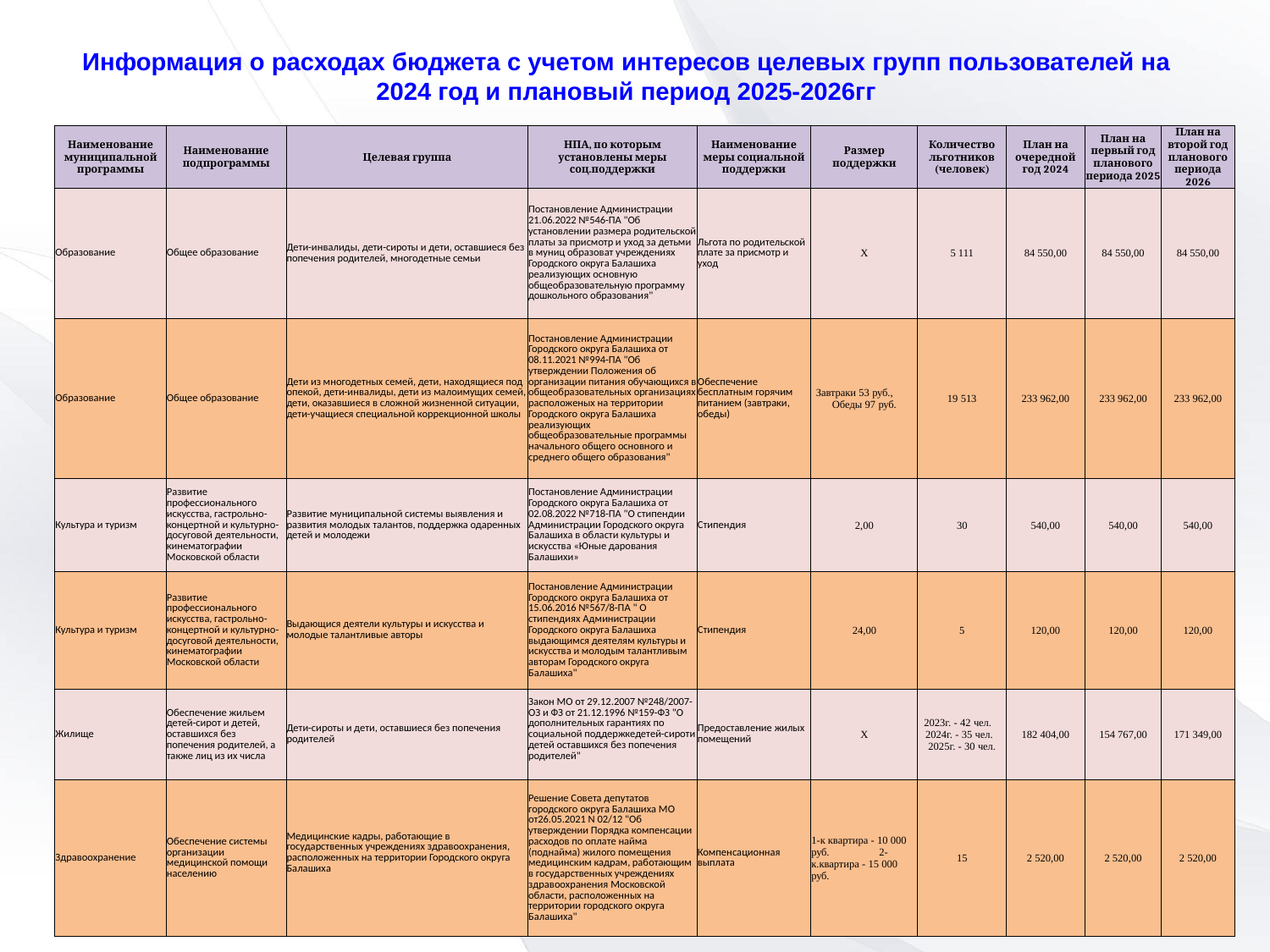

# Информация о расходах бюджета с учетом интересов целевых групп пользователей на 2024 год и плановый период 2025-2026гг
| Наименование муниципальной программы | Наименование подпрограммы | Целевая группа | НПА, по которым установлены меры соц.поддержки | Наименование меры социальной поддержки | Размер поддержки | Количество льготников (человек) | План на очередной год 2024 | План на первый год планового периода 2025 | План на второй год планового периода 2026 |
| --- | --- | --- | --- | --- | --- | --- | --- | --- | --- |
| Образование | Общее образование | Дети-инвалиды, дети-сироты и дети, оставшиеся без попечения родителей, многодетные семьи | Постановление Администрации 21.06.2022 №546-ПА "Об установлении размера родительской платы за присмотр и уход за детьми в муниц образоват учреждениях Городского округа Балашиха реализующих основную общеобразовательную программу дошкольного образования" | Льгота по родительской плате за присмотр и уход | Х | 5 111 | 84 550,00 | 84 550,00 | 84 550,00 |
| Образование | Общее образование | Дети из многодетных семей, дети, находящиеся под опекой, дети-инвалиды, дети из малоимущих семей, дети, оказавшиеся в сложной жизненной ситуации, дети-учащиеся специальной коррекционной школы | Постановление Администрации Городского округа Балашиха от 08.11.2021 №994-ПА "Об утверждении Положения об организации питания обучающихся в общеобразовательных организациях расположеных на территории Городского округа Балашиха реализующих общеобразовательные программы начального общего основного и среднего общего образования" | Обеспечение бесплатным горячим питанием (завтраки, обеды) | Завтраки 53 руб., Обеды 97 руб. | 19 513 | 233 962,00 | 233 962,00 | 233 962,00 |
| Культура и туризм | Развитие профессионального искусства, гастрольно-концертной и культурно-досуговой деятельности, кинематографии Московской области | Развитие муниципальной системы выявления и развития молодых талантов, поддержка одаренных детей и молодежи | Постановление Администрации Городского округа Балашиха от 02.08.2022 №718-ПА "О стипендии Администрации Городского округа Балашиха в области культуры и искусства «Юные дарования Балашихи» | Стипендия | 2,00 | 30 | 540,00 | 540,00 | 540,00 |
| Культура и туризм | Развитие профессионального искусства, гастрольно-концертной и культурно-досуговой деятельности, кинематографии Московской области | Выдающися деятели культуры и искусства и молодые талантливые авторы | Постановление Администрации Городского округа Балашиха от 15.06.2016 №567/8-ПА " О стипендиях Администрации Городского округа Балашиха выдающимся деятелям культуры и искусства и молодым талантливым авторам Городского округа Балашиха" | Стипендия | 24,00 | 5 | 120,00 | 120,00 | 120,00 |
| Жилище | Обеспечение жильем детей-сирот и детей, оставшихся без попечения родителей, а также лиц из их числа | Дети-сироты и дети, оставшиеся без попечения родителей | Закон МО от 29.12.2007 №248/2007-ОЗ и ФЗ от 21.12.1996 №159-ФЗ "О дополнительных гарантиях по социальной поддержкедетей-сироти детей оставшихся без попечения родителей" | Предоставление жилых помещений | Х | 2023г. - 42 чел. 2024г. - 35 чел. 2025г. - 30 чел. | 182 404,00 | 154 767,00 | 171 349,00 |
| Здравоохранение | Обеспечение системы организации медицинской помощи населению | Медицинские кадры, работающие в государственных учреждениях здравоохранения, расположенных на территории Городского округа Балашиха | Решение Совета депутатов городского округа Балашиха МО от26.05.2021 N 02/12 "Об утверждении Порядка компенсации расходов по оплате найма (поднайма) жилого помещения медицинским кадрам, работающим в государственных учреждениях здравоохранения Московской области, расположенных на территории городского округа Балашиха" | Компенсационная выплата | 1-к квартира - 10 000 руб. 2-к.квартира - 15 000 руб. | 15 | 2 520,00 | 2 520,00 | 2 520,00 |